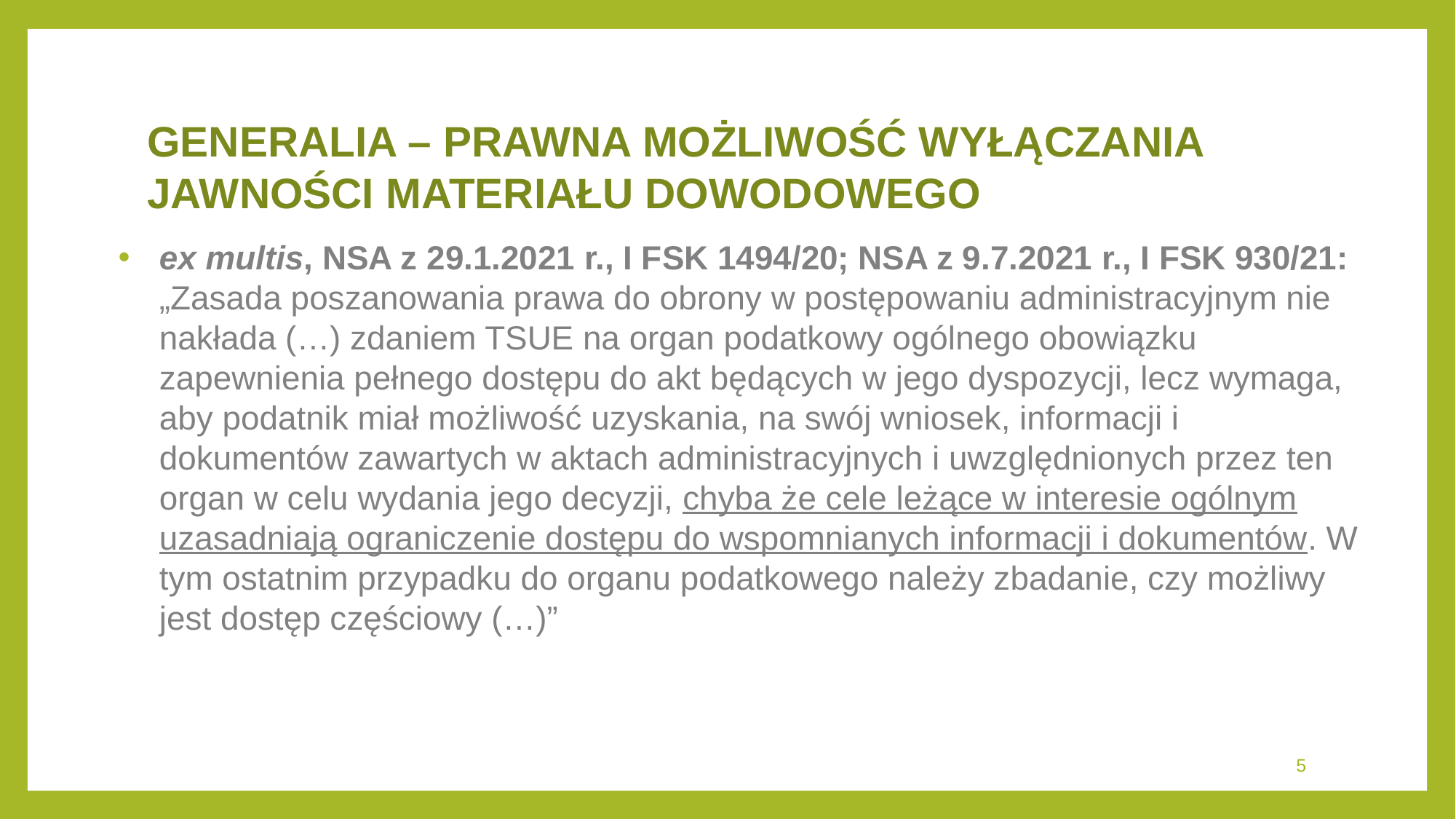

# Generalia – prawna możliwość wyłączania jawności materiału dowodowego
ex multis, NSA z 29.1.2021 r., I FSK 1494/20; NSA z 9.7.2021 r., I FSK 930/21: „Zasada poszanowania prawa do obrony w postępowaniu administracyjnym nie nakłada (…) zdaniem TSUE na organ podatkowy ogólnego obowiązku zapewnienia pełnego dostępu do akt będących w jego dyspozycji, lecz wymaga, aby podatnik miał możliwość uzyskania, na swój wniosek, informacji i dokumentów zawartych w aktach administracyjnych i uwzględnionych przez ten organ w celu wydania jego decyzji, chyba że cele leżące w interesie ogólnym uzasadniają ograniczenie dostępu do wspomnianych informacji i dokumentów. W tym ostatnim przypadku do organu podatkowego należy zbadanie, czy możliwy jest dostęp częściowy (…)”

5